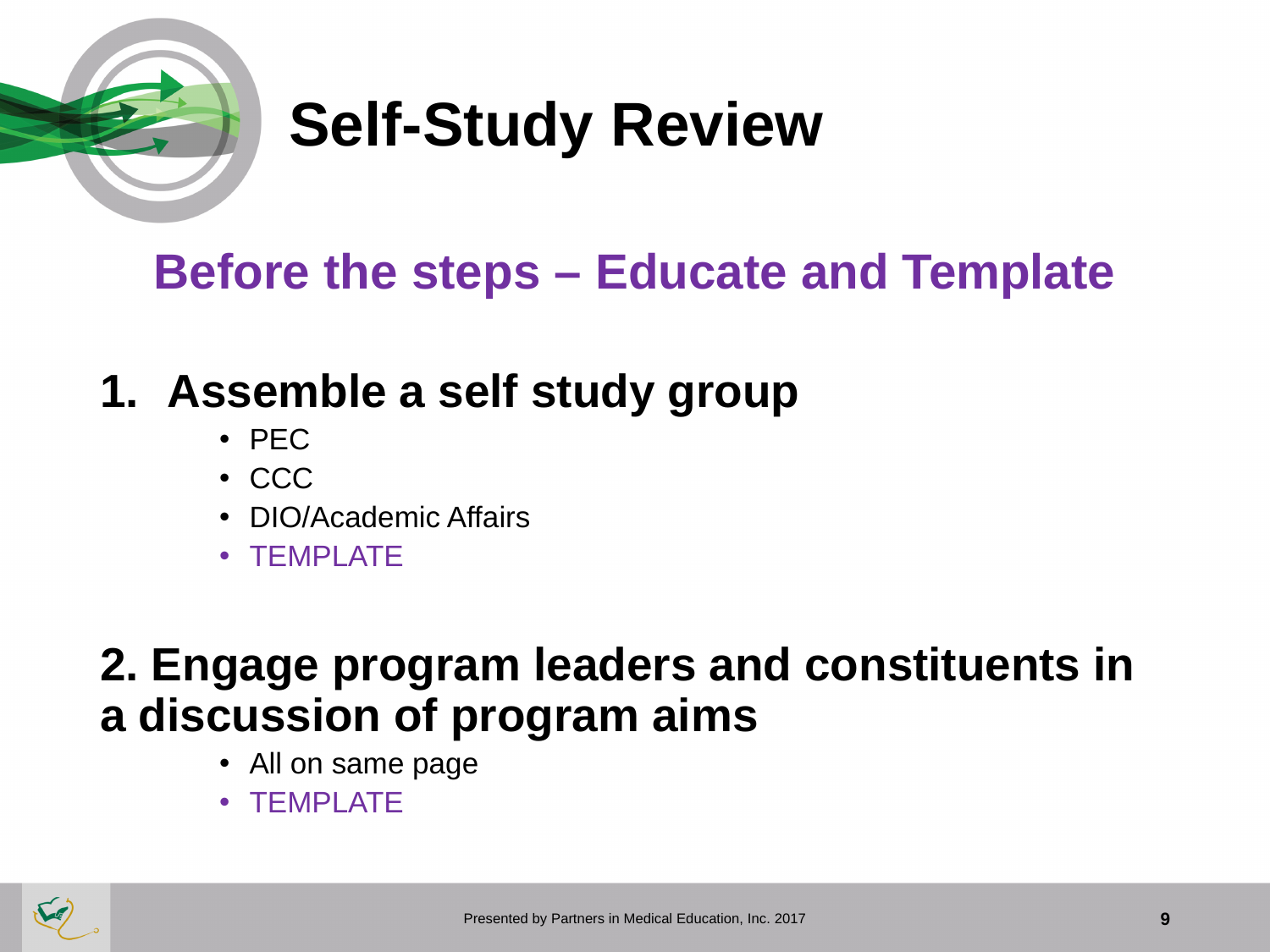

# Self-Study Review
Before the steps – Educate and Template

Assemble a self study group
PEC
CCC
DIO/Academic Affairs
TEMPLATE

2. Engage program leaders and constituents in a discussion of program aims
All on same page
TEMPLATE

Presented by Partners in Medical Education, Inc. 2017
9